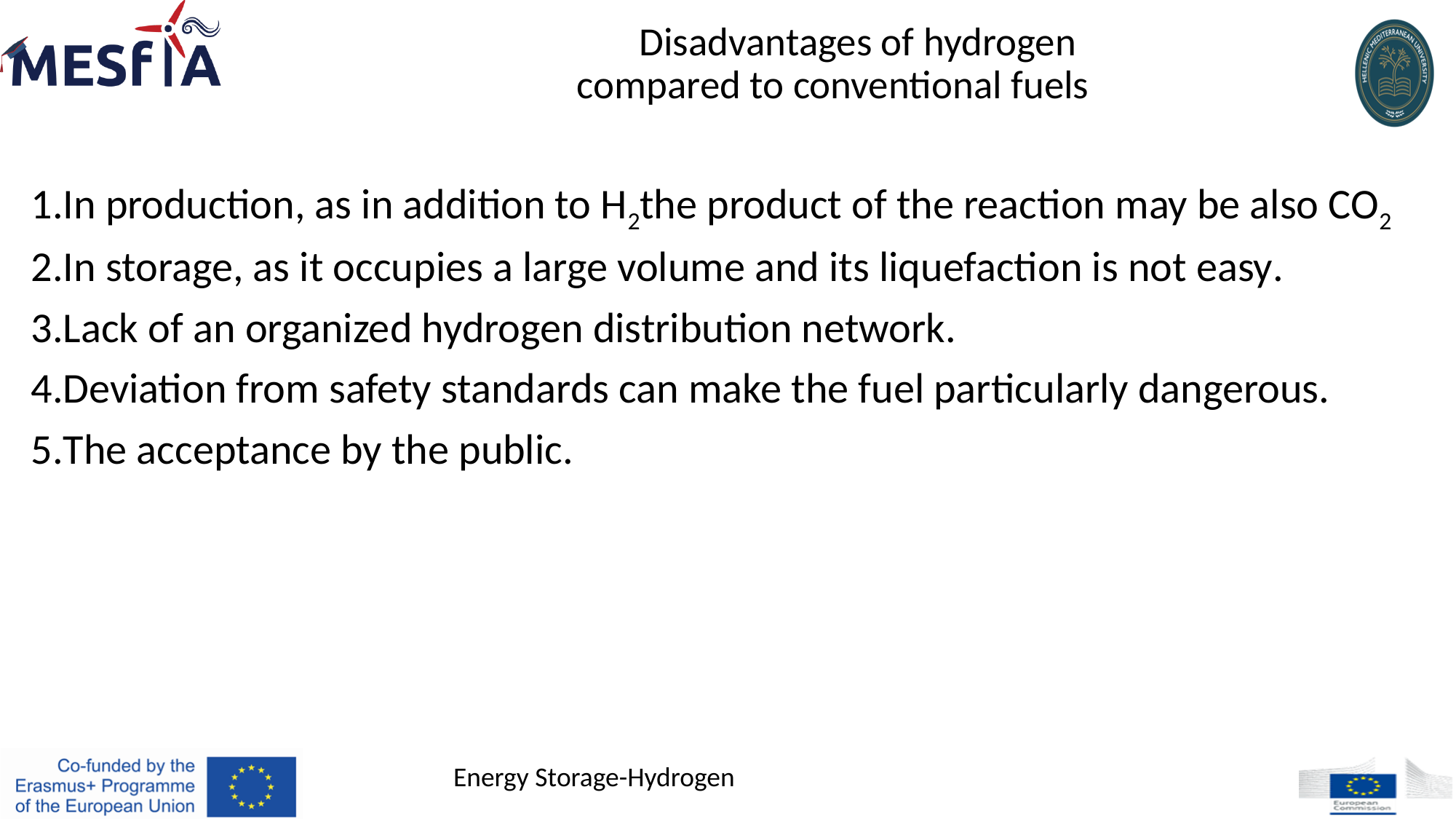

# Disadvantages of hydrogen compared to conventional fuels
In production, as in addition to H2the product of the reaction may be also CO2
In storage, as it occupies a large volume and its liquefaction is not easy.
Lack of an organized hydrogen distribution network.
Deviation from safety standards can make the fuel particularly dangerous.
The acceptance by the public.
Energy Storage-Hydrogen